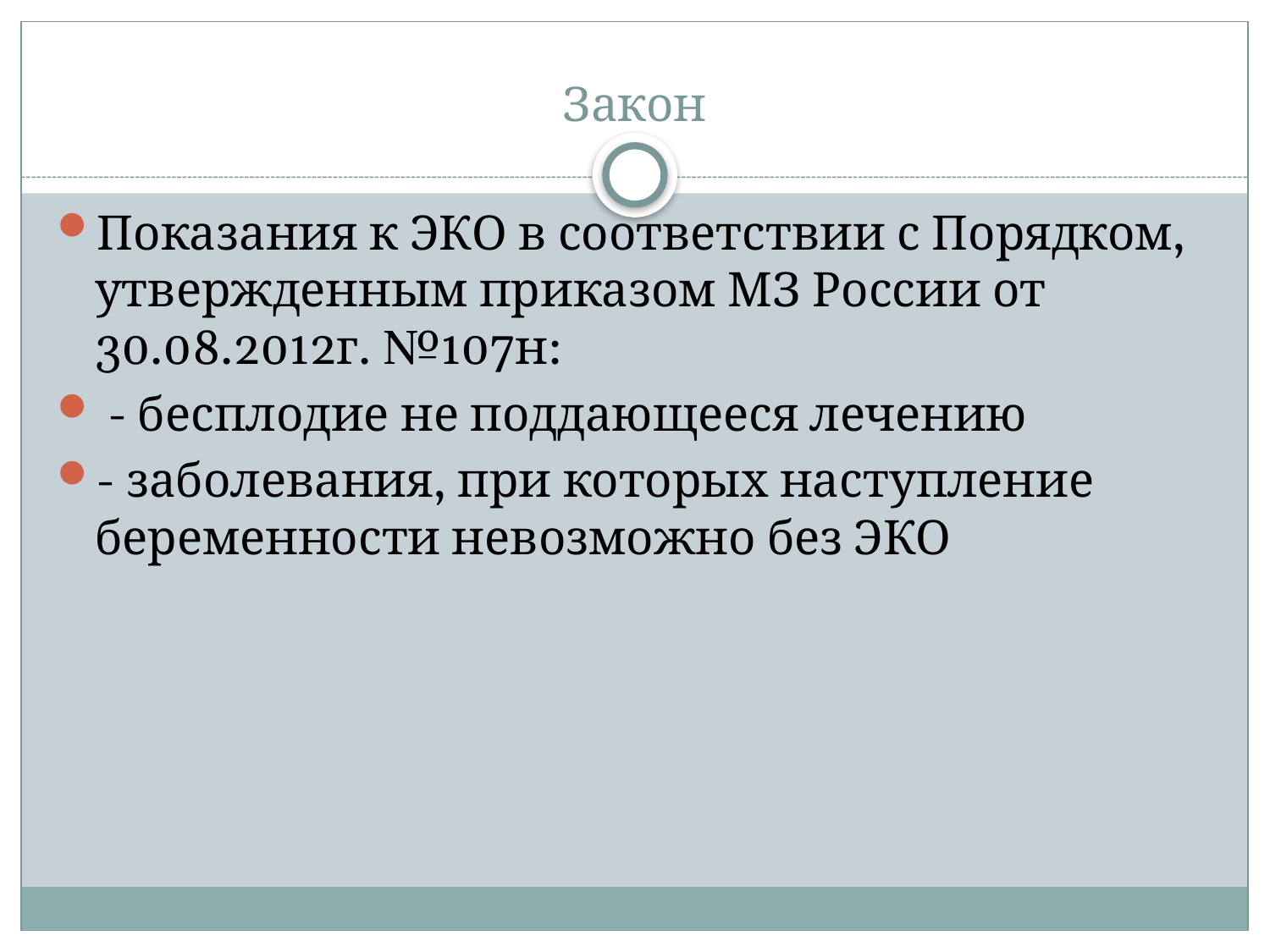

# Закон
Показания к ЭКО в соответствии с Порядком, утвержденным приказом МЗ России от 30.08.2012г. №107н:
 - бесплодие не поддающееся лечению
- заболевания, при которых наступление беременности невозможно без ЭКО